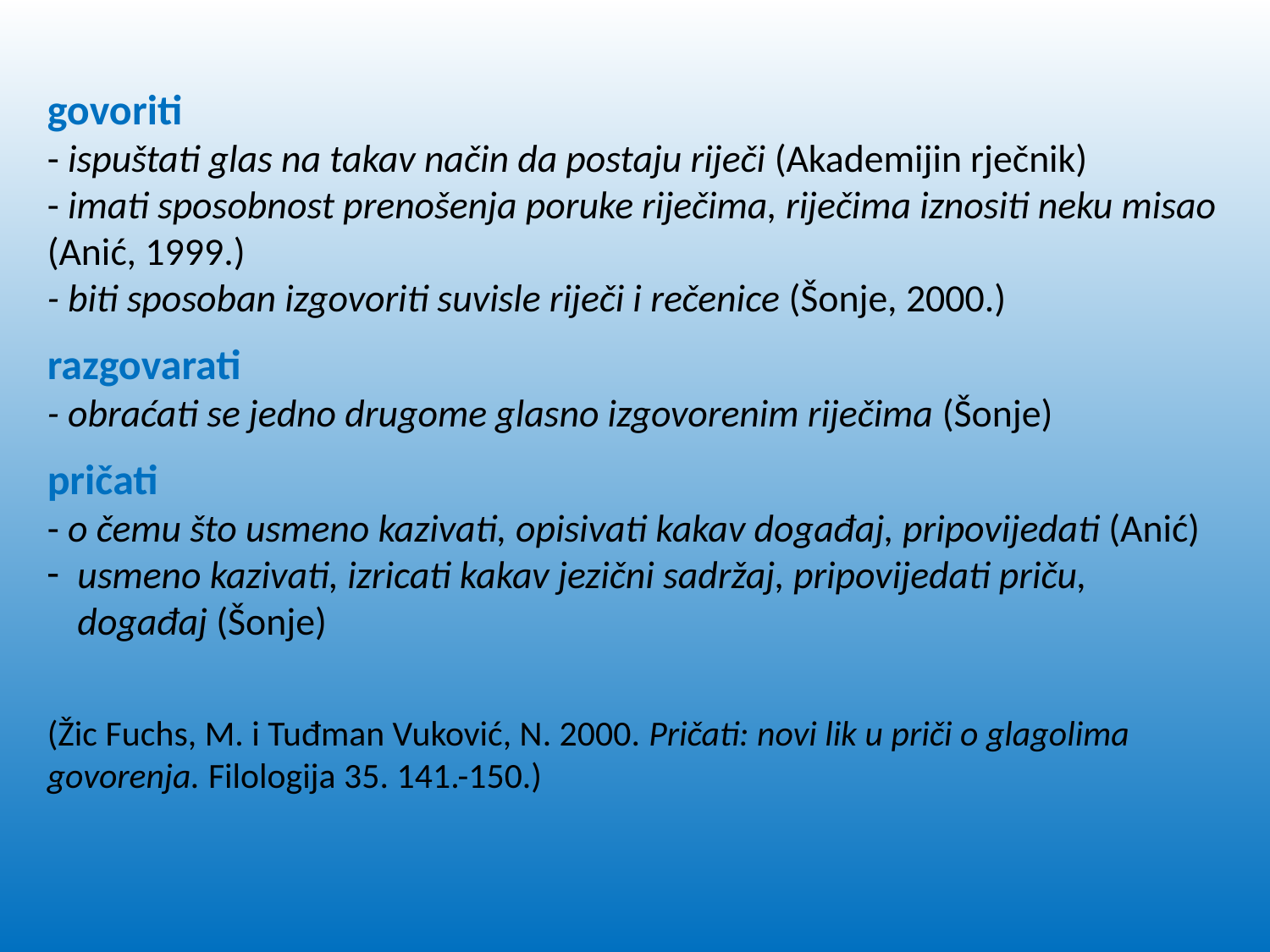

govoriti
- ispuštati glas na takav način da postaju riječi (Akademijin rječnik)
- imati sposobnost prenošenja poruke riječima, riječima iznositi neku misao (Anić, 1999.)
- biti sposoban izgovoriti suvisle riječi i rečenice (Šonje, 2000.)
razgovarati
- obraćati se jedno drugome glasno izgovorenim riječima (Šonje)
pričati
- o čemu što usmeno kazivati, opisivati kakav događaj, pripovijedati (Anić)
usmeno kazivati, izricati kakav jezični sadržaj, pripovijedati priču, događaj (Šonje)

(Žic Fuchs, M. i Tuđman Vuković, N. 2000. Pričati: novi lik u priči o glagolima govorenja. Filologija 35. 141.-150.)